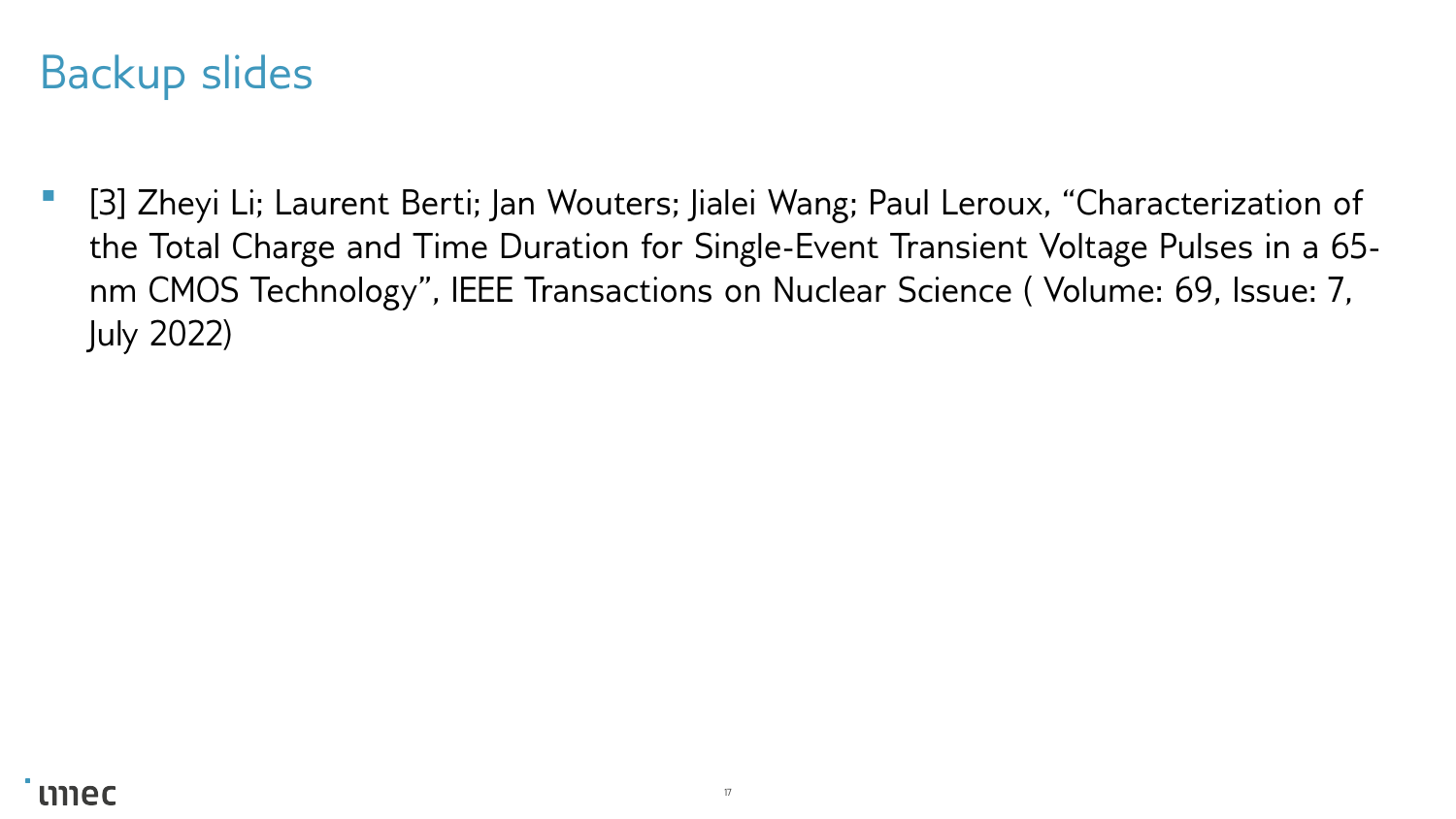

# Backup slides

[3] Zheyi Li; Laurent Berti; Jan Wouters; Jialei Wang; Paul Leroux, “Characterization of the Total Charge and Time Duration for Single-Event Transient Voltage Pulses in a 65-nm CMOS Technology”, IEEE Transactions on Nuclear Science ( Volume: 69, Issue: 7, July 2022)

17